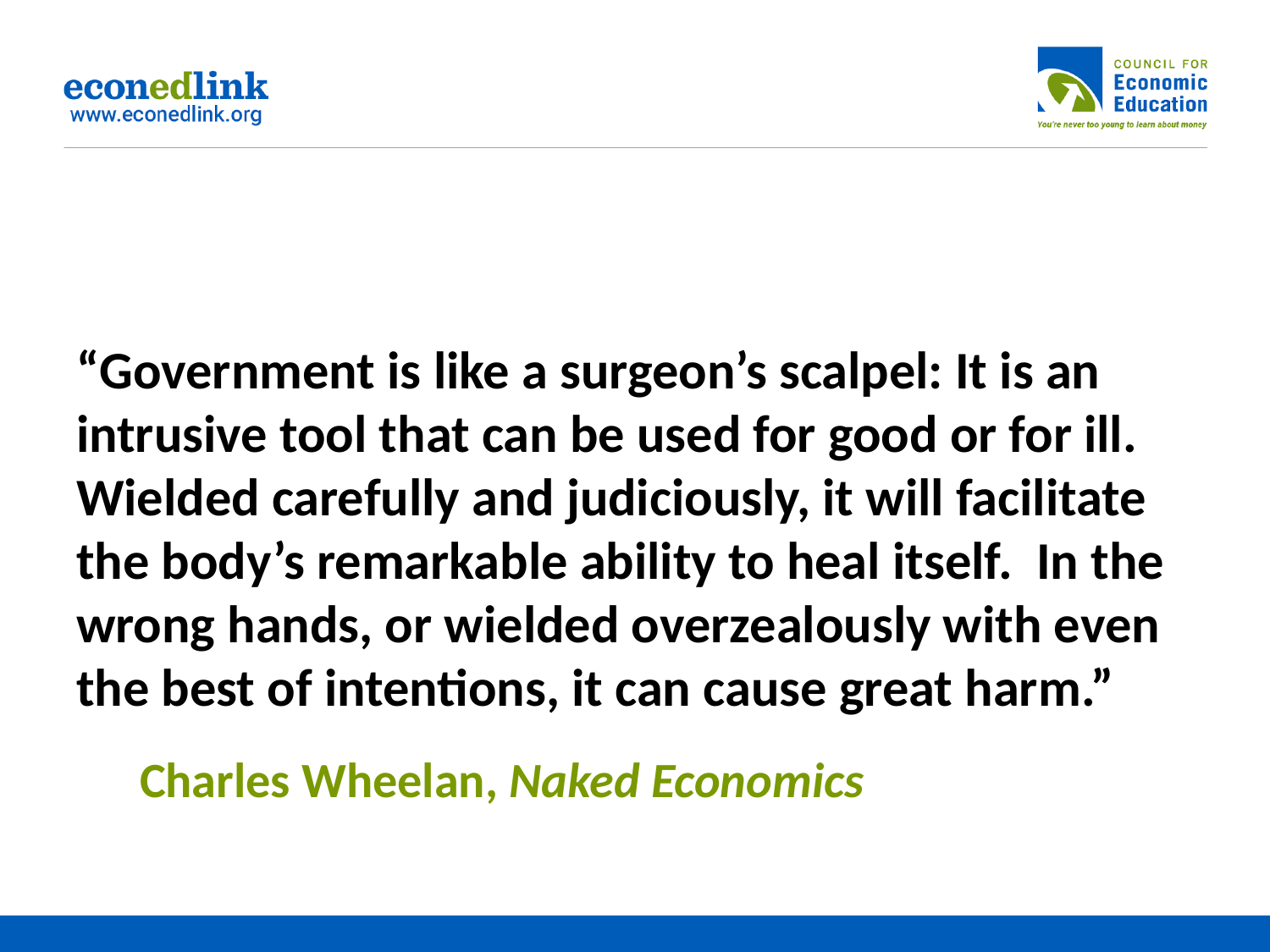

“Government is like a surgeon’s scalpel: It is an intrusive tool that can be used for good or for ill.  Wielded carefully and judiciously, it will facilitate the body’s remarkable ability to heal itself.  In the wrong hands, or wielded overzealously with even the best of intentions, it can cause great harm.”
Charles Wheelan, Naked Economics